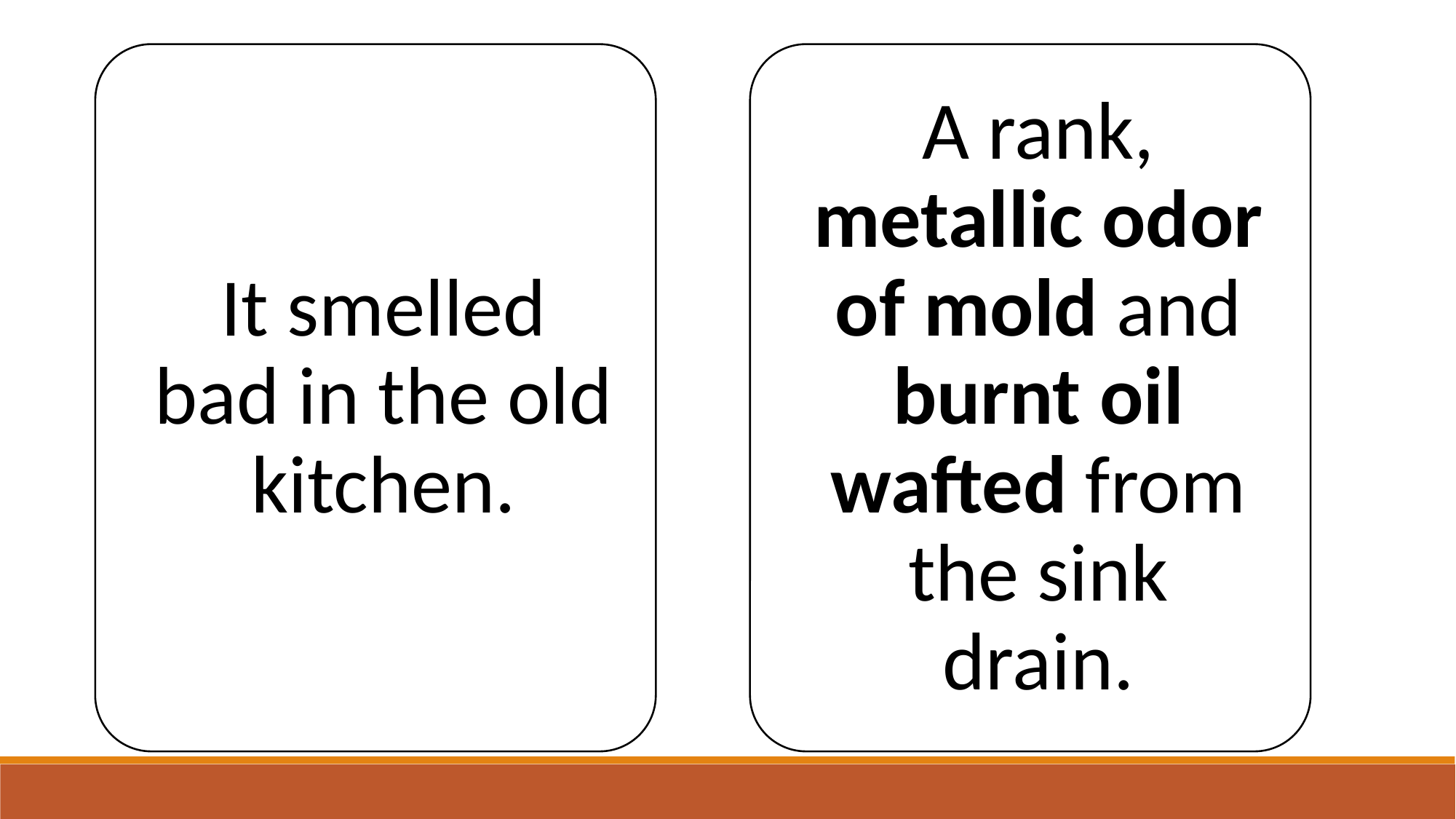

It smelled bad in the old kitchen.
A rank, metallic odor of mold and burnt oil wafted from the sink drain.